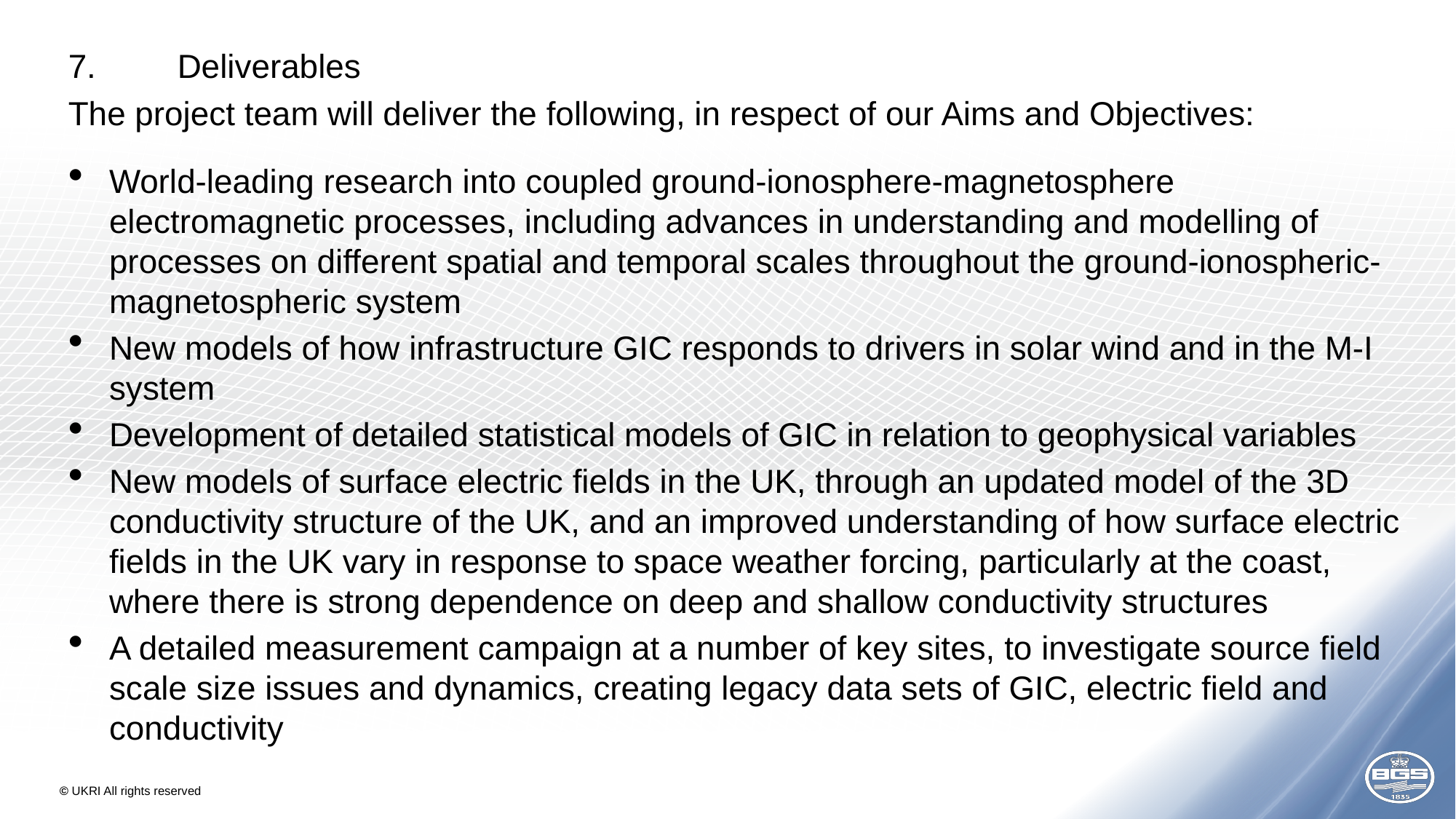

7.	Deliverables
The project team will deliver the following, in respect of our Aims and Objectives:

World-leading research into coupled ground-ionosphere-magnetosphere electromagnetic processes, including advances in understanding and modelling of processes on different spatial and temporal scales throughout the ground-ionospheric-magnetospheric system
New models of how infrastructure GIC responds to drivers in solar wind and in the M-I system
Development of detailed statistical models of GIC in relation to geophysical variables
New models of surface electric fields in the UK, through an updated model of the 3D conductivity structure of the UK, and an improved understanding of how surface electric fields in the UK vary in response to space weather forcing, particularly at the coast, where there is strong dependence on deep and shallow conductivity structures
A detailed measurement campaign at a number of key sites, to investigate source field scale size issues and dynamics, creating legacy data sets of GIC, electric field and conductivity